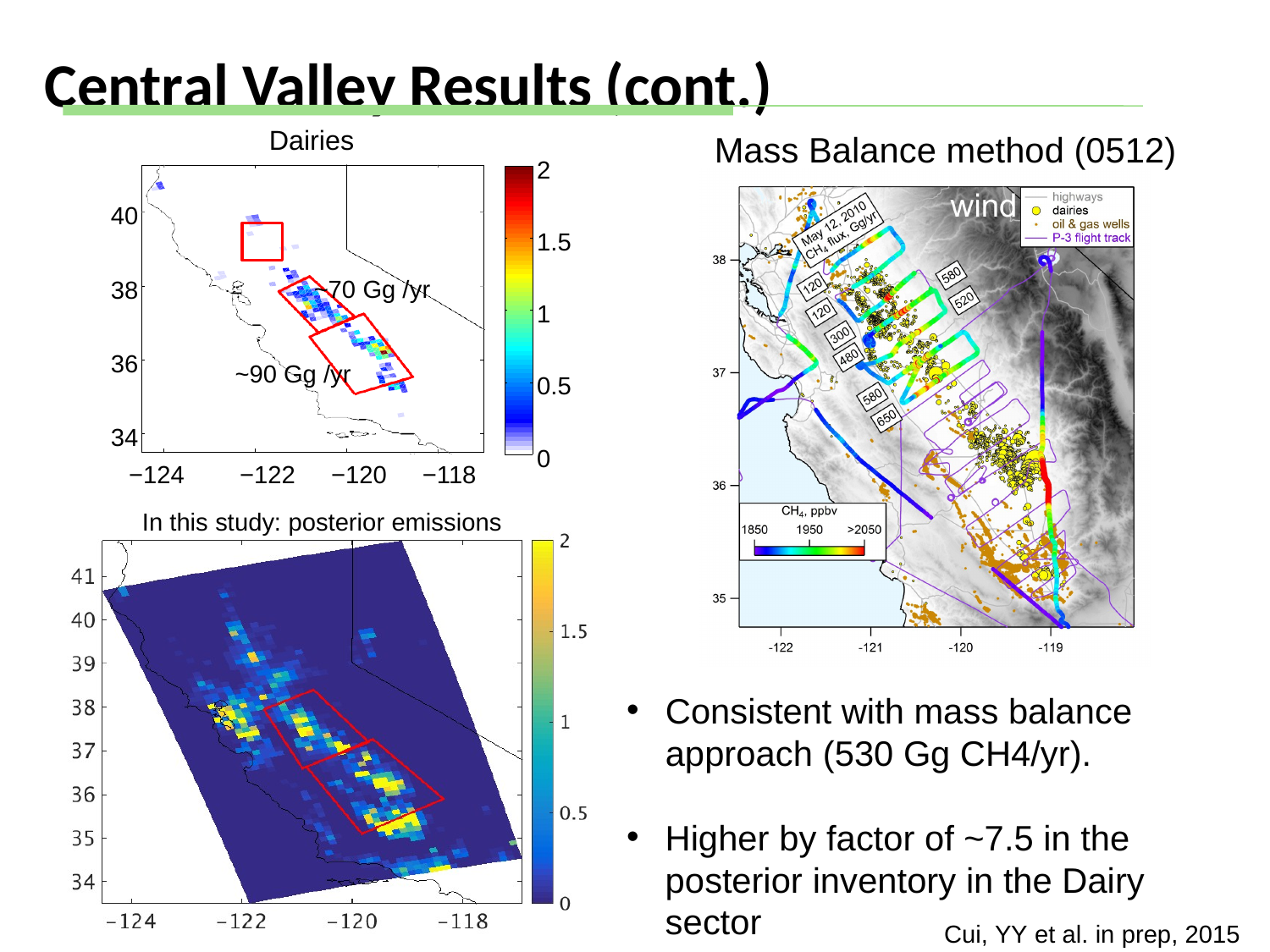

Central Valley Results (cont.)

Dairies
Mass Balance method (0512)
2

40

1.5

~70 Gg /yr
38

1

36
~90 Gg /yr

0.5

34
−124	−122	−120	−118
In this study: posterior emissions

0

Consistent with mass balance approach (530 Gg CH4/yr).
Higher by factor of ~7.5 in the posterior inventory in the Dairy sector
Cui, YY et al. in prep, 2015